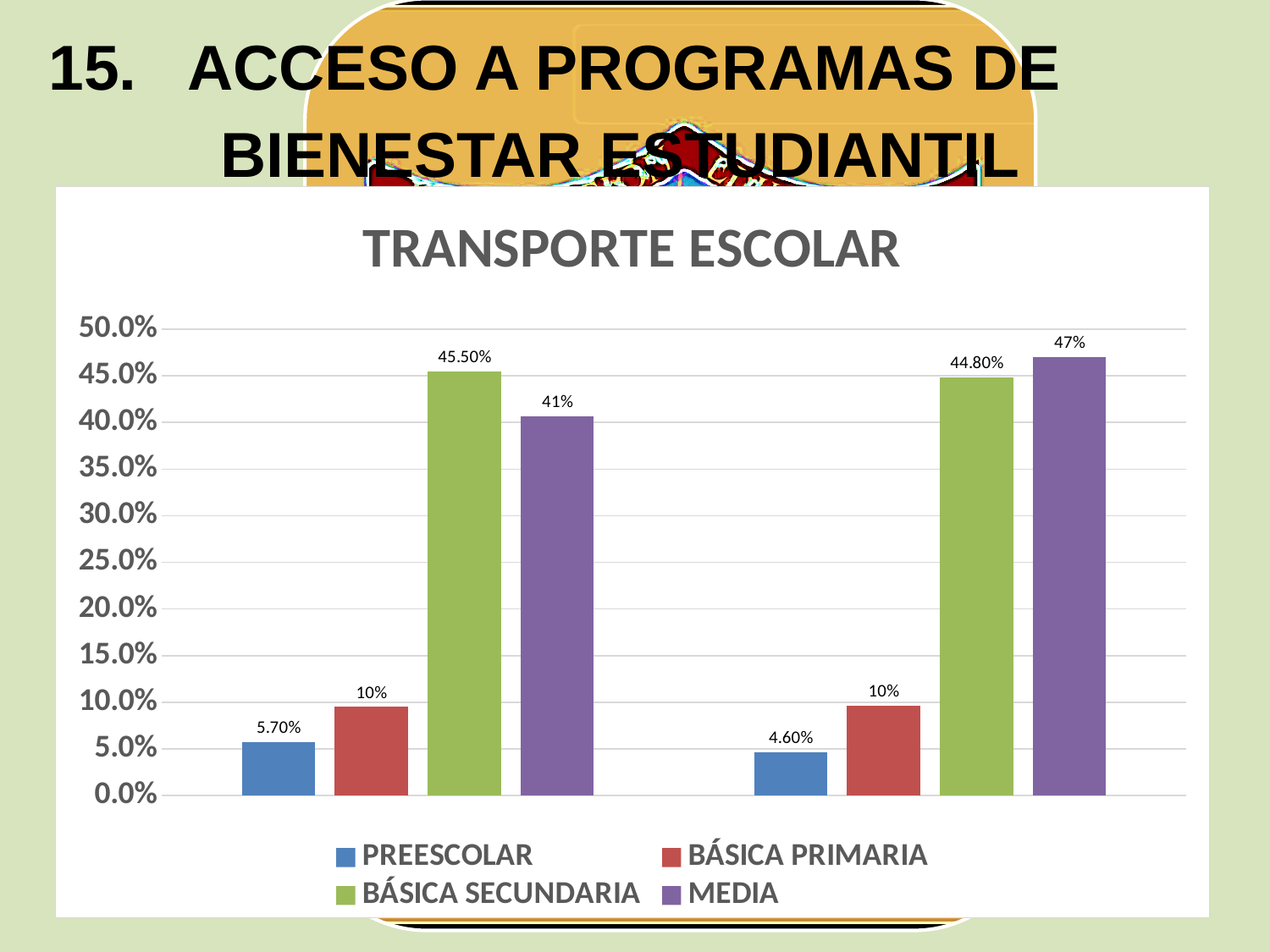

DE CUENTAS

RREZ

FÓMEQUE
FEBRERO, 2017

15.   ACCESO A PROGRAMAS DE 	BIENESTAR ESTUDIANTIL

### Chart: TRANSPORTE ESCOLAR

| Category | PREESCOLAR  | BÁSICA PRIMARIA | BÁSICA SECUNDARIA | MEDIA |
|---|---|---|---|---|
| 2015 | 0.057 | 0.095 | 0.455 | 0.407 |
| 2016 | 0.046 | 0.096 | 0.448 | 0.47 |